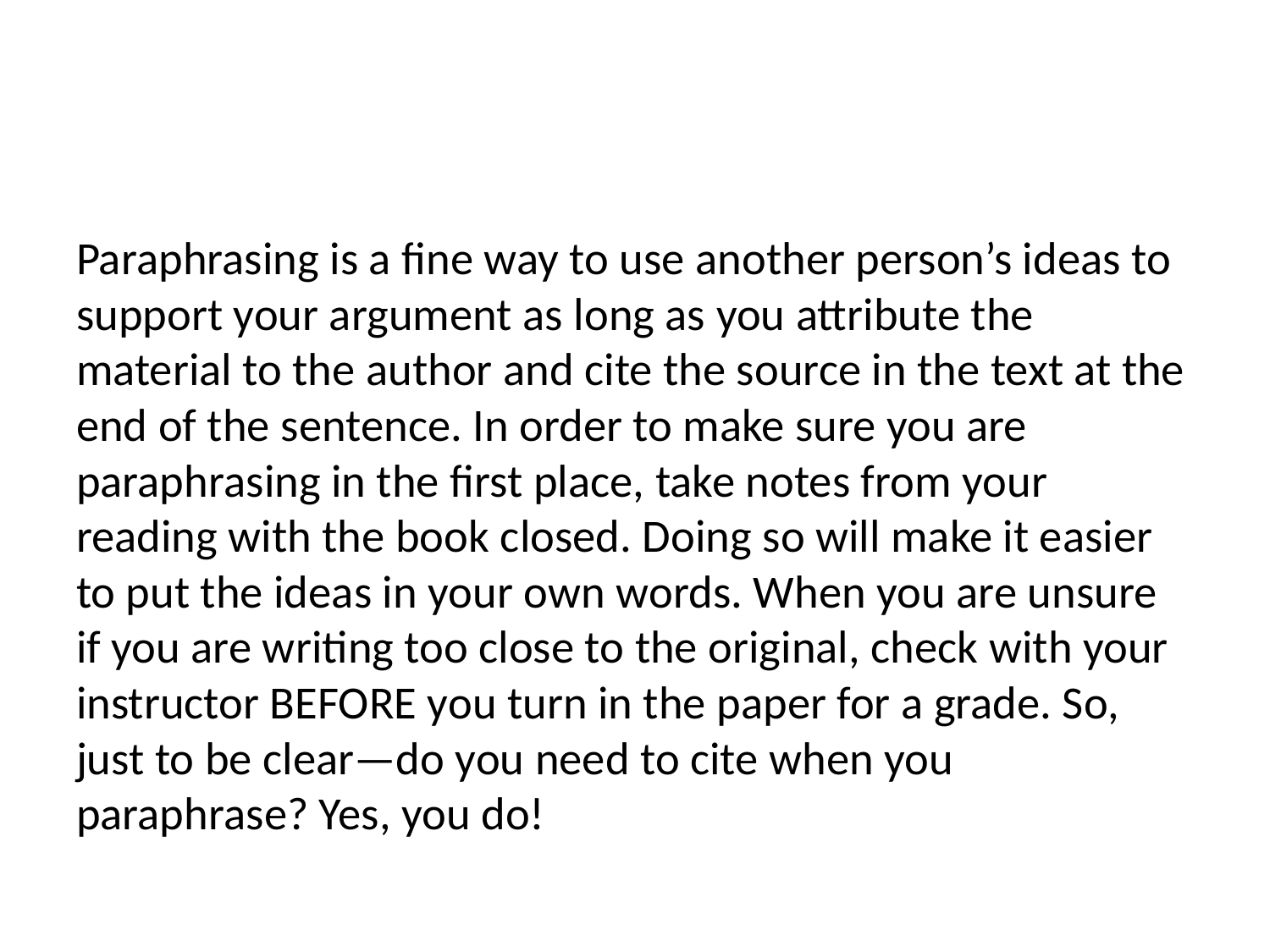

#
Paraphrasing is a fine way to use another person’s ideas to support your argument as long as you attribute the material to the author and cite the source in the text at the end of the sentence. In order to make sure you are paraphrasing in the first place, take notes from your reading with the book closed. Doing so will make it easier to put the ideas in your own words. When you are unsure if you are writing too close to the original, check with your instructor BEFORE you turn in the paper for a grade. So, just to be clear—do you need to cite when you paraphrase? Yes, you do!